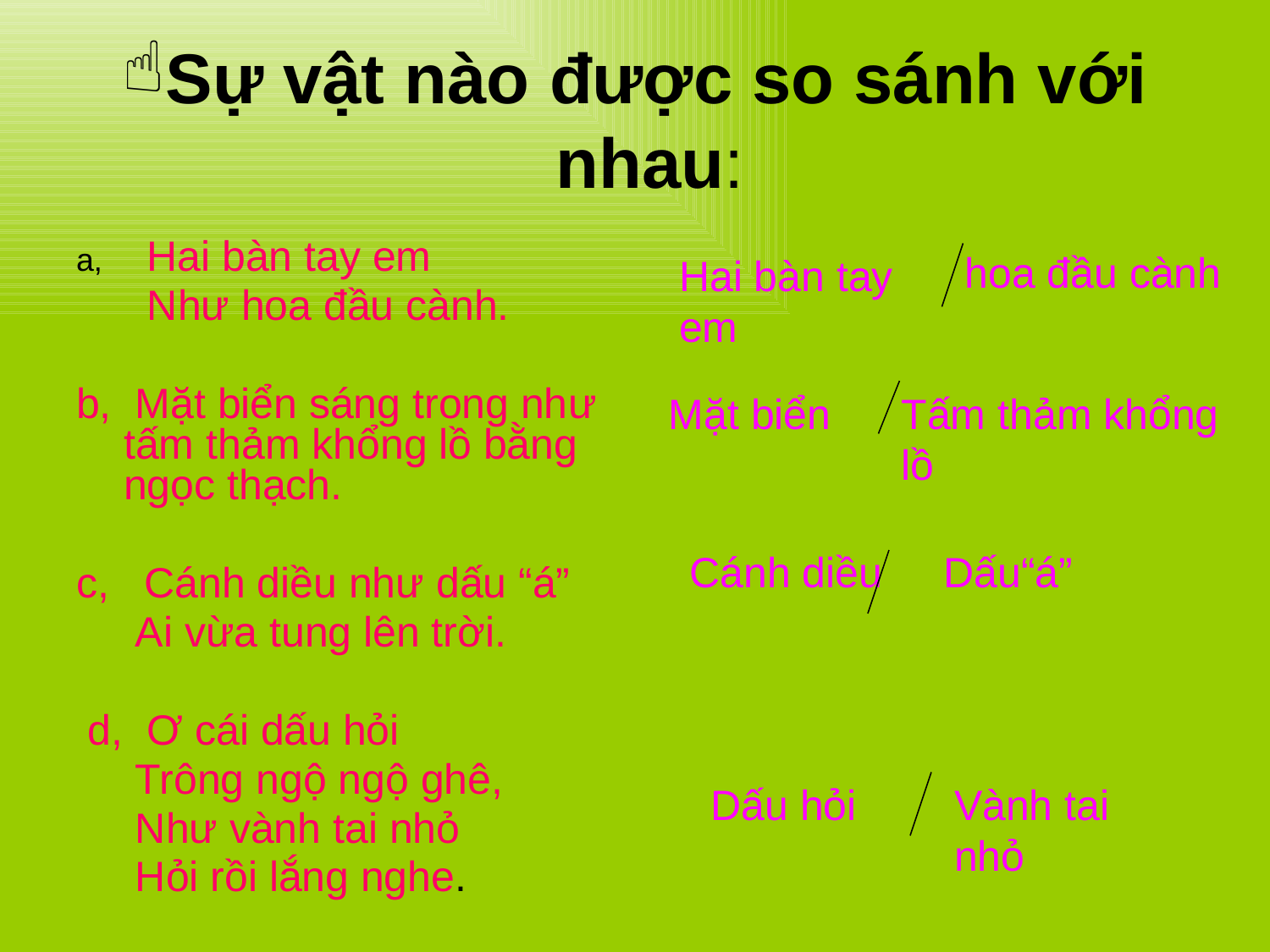

# Sự vật nào được so sánh với nhau:
a,     Hai bàn tay em
      Như hoa đầu cành.

b,  Mặt biển sáng trong như  tấm thảm khổng lồ bằng ngọc thạch.

c,   Cánh diều như dấu “á”
     Ai vừa tung lên trời.

 d,  Ơ cái dấu hỏi
     Trông ngộ ngộ ghê,
     Như vành tai nhỏ
     Hỏi rồi lắng nghe.
hoa đầu cành
Hai bàn tay em

Mặt biển

Tấm thảm khổng lồ

Cánh diều
Dấu“á”

Dấu hỏi

Vành tai nhỏ